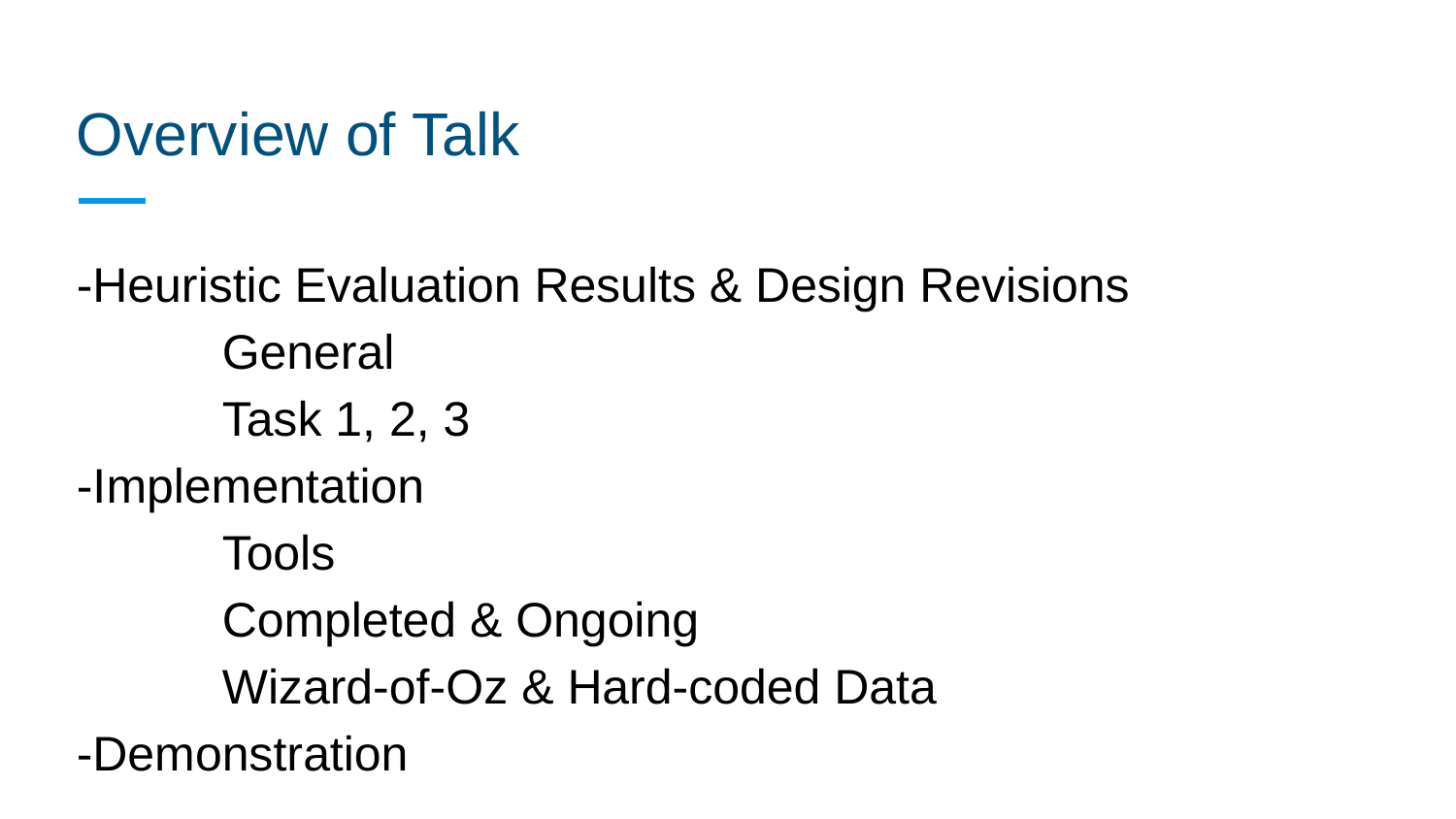

# Overview of Talk
-Heuristic Evaluation Results & Design Revisions
	General
	Task 1, 2, 3
-Implementation
	Tools
	Completed & Ongoing
	Wizard-of-Oz & Hard-coded Data
-Demonstration